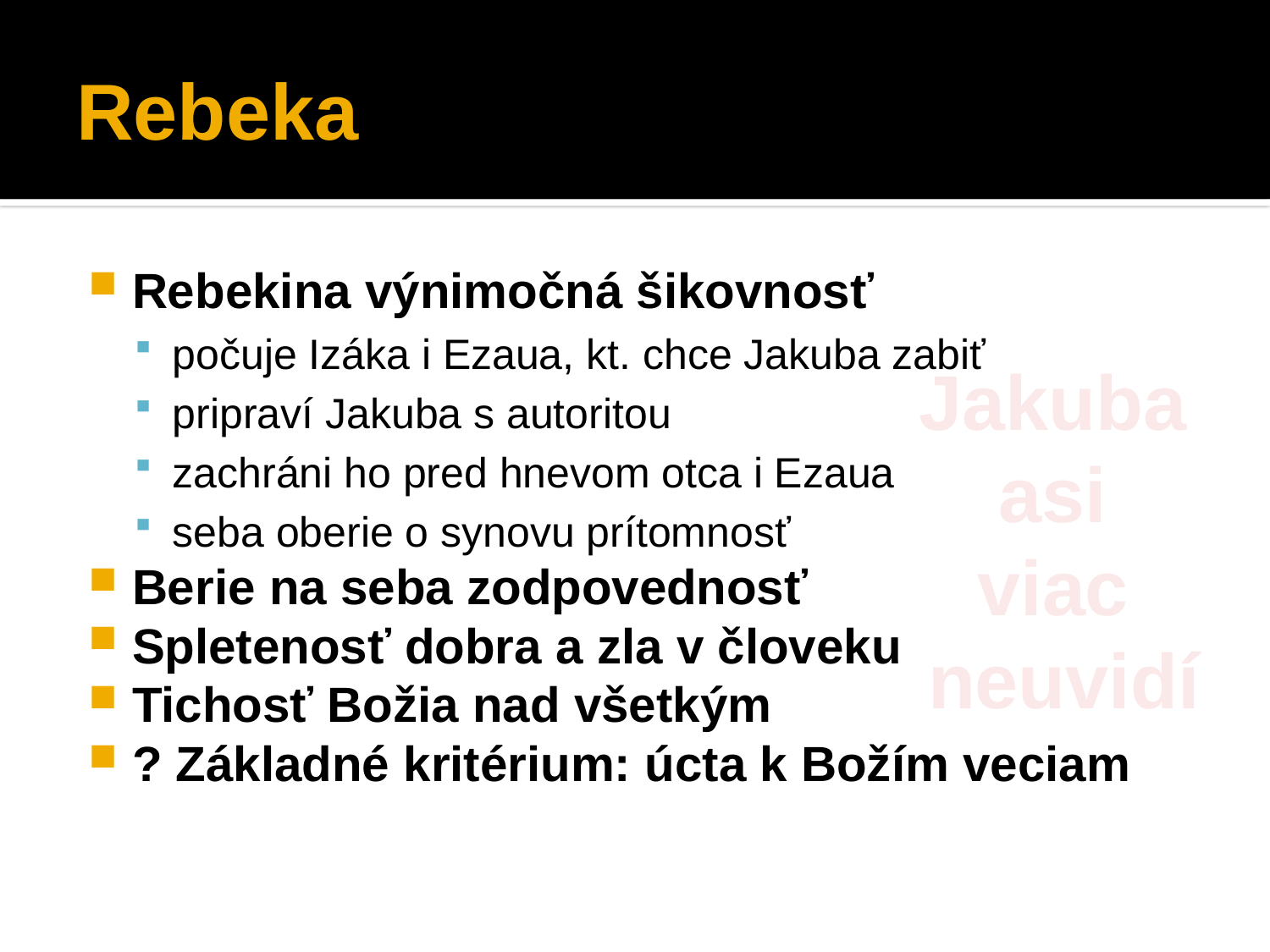

# Rebeka
Rebekina výnimočná šikovnosť
počuje Izáka i Ezaua, kt. chce Jakuba zabiť
pripraví Jakuba s autoritou
zachráni ho pred hnevom otca i Ezaua
seba oberie o synovu prítomnosť
Berie na seba zodpovednosť
Spletenosť dobra a zla v človeku
Tichosť Božia nad všetkým
? Základné kritérium: úcta k Božím veciam
Jakuba
asi
viac
neuvidí